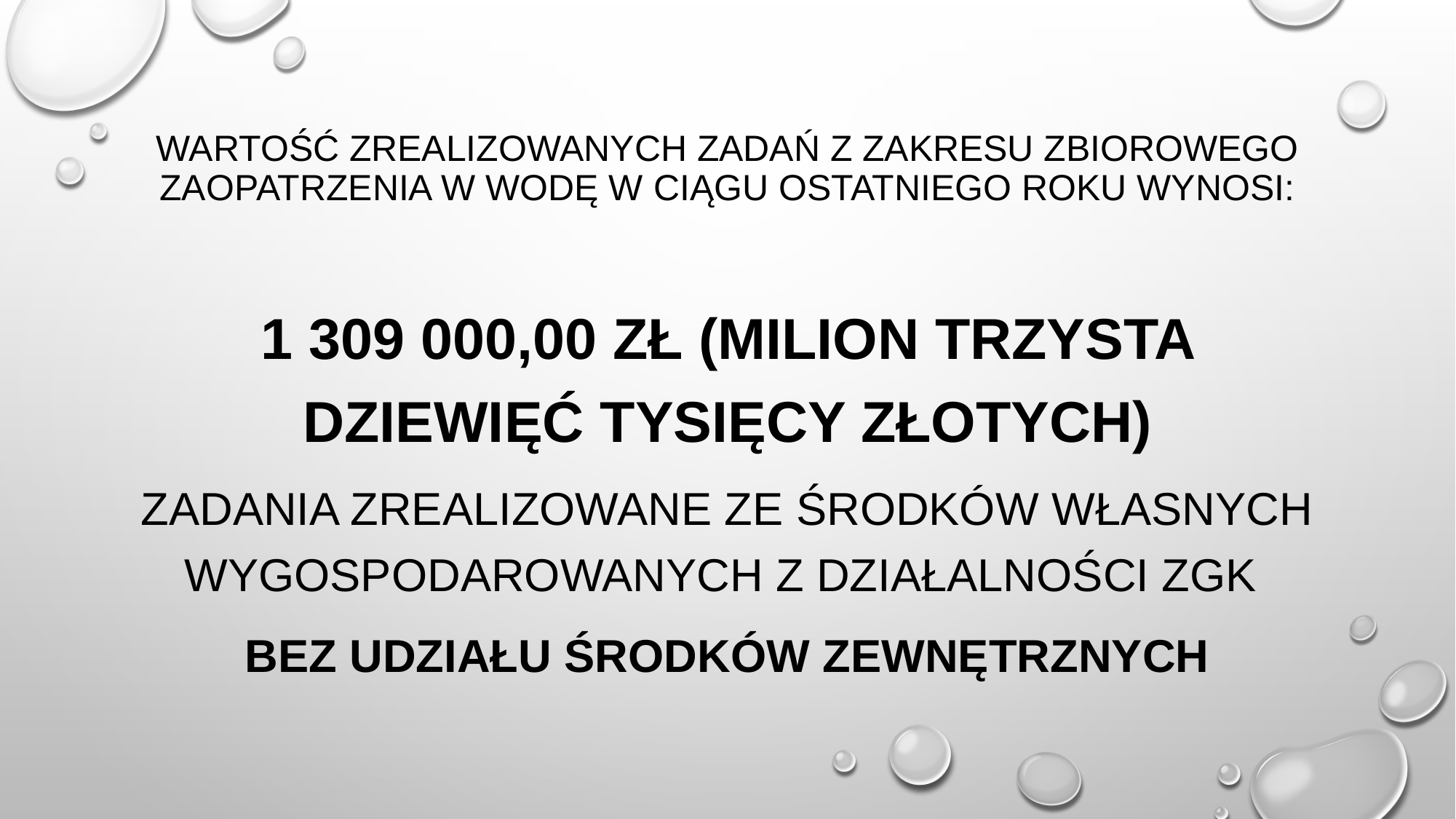

# Wartość zrealizowanych zadań z zakresu zbiorowego zaopatrzenia w wodę w ciągu ostatniego roku wynosi:
1 309 000,00 zł (milion trzysta dziewięć tysięcy złotych)
zadania zrealizowane ze środków własnych wygospodarowanych z działalności zGk
bez udziału środków zewnętrznych